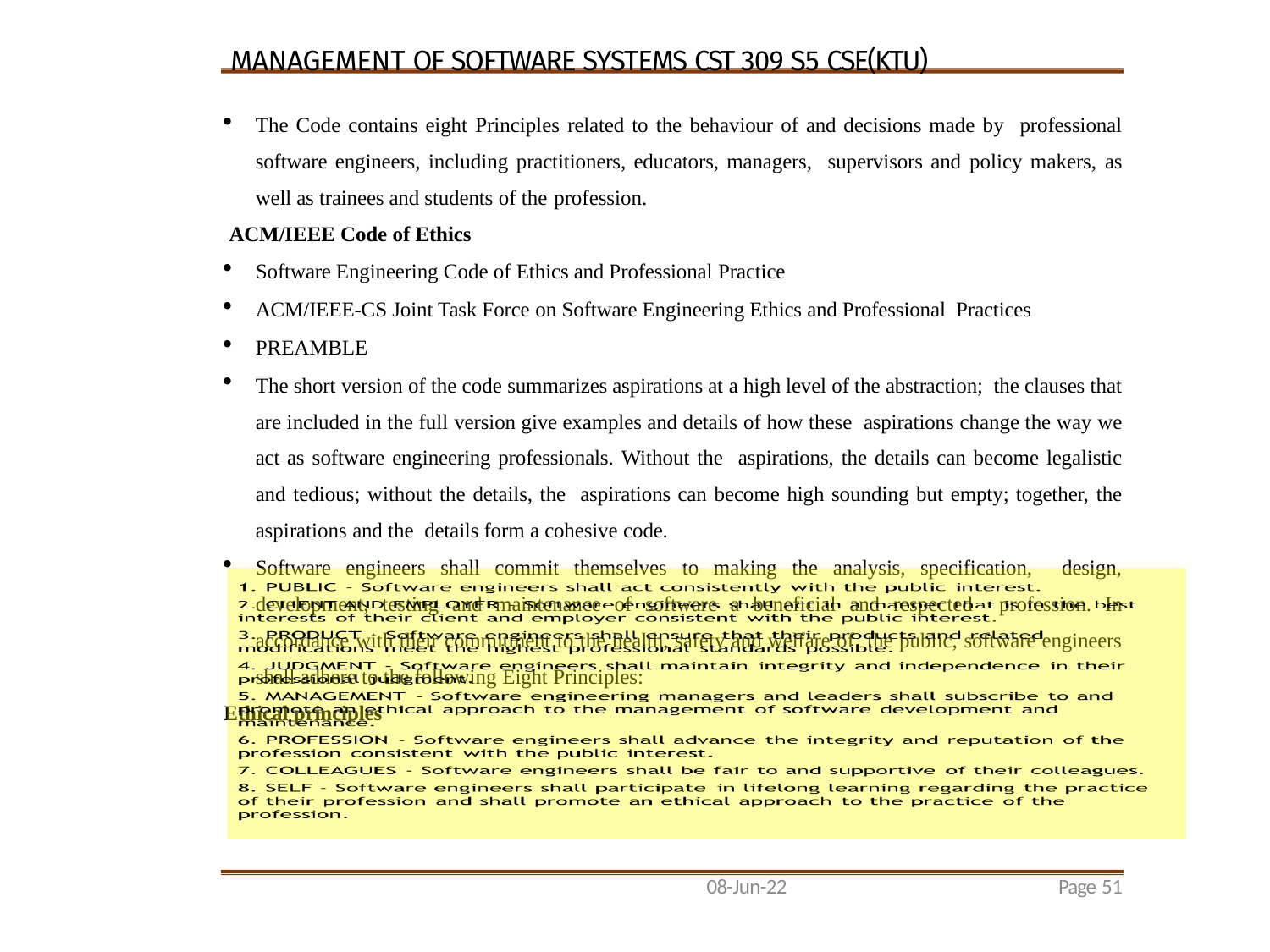

MANAGEMENT OF SOFTWARE SYSTEMS CST 309 S5 CSE(KTU)
The Code contains eight Principles related to the behaviour of and decisions made by  professional software engineers, including practitioners, educators, managers,  supervisors and policy makers, as well as trainees and students of the profession.
ACM/IEEE Code of Ethics
Software Engineering Code of Ethics and Professional Practice
ACM/IEEE-CS Joint Task Force on Software Engineering Ethics and Professional  Practices
PREAMBLE
The short version of the code summarizes aspirations at a high level of the abstraction;  the clauses that are included in the full version give examples and details of how these  aspirations change the way we act as software engineering professionals. Without the  aspirations, the details can become legalistic and tedious; without the details, the  aspirations can become high sounding but empty; together, the aspirations and the  details form a cohesive code.
Software engineers shall commit themselves to making the analysis, specification,  design, development, testing and maintenance of software a beneficial and respected  profession. In accordance with their commitment to the health, safety and welfare of  the public, software engineers shall adhere to the following Eight Principles:
Ethical principles

08-Jun-22
Page 51